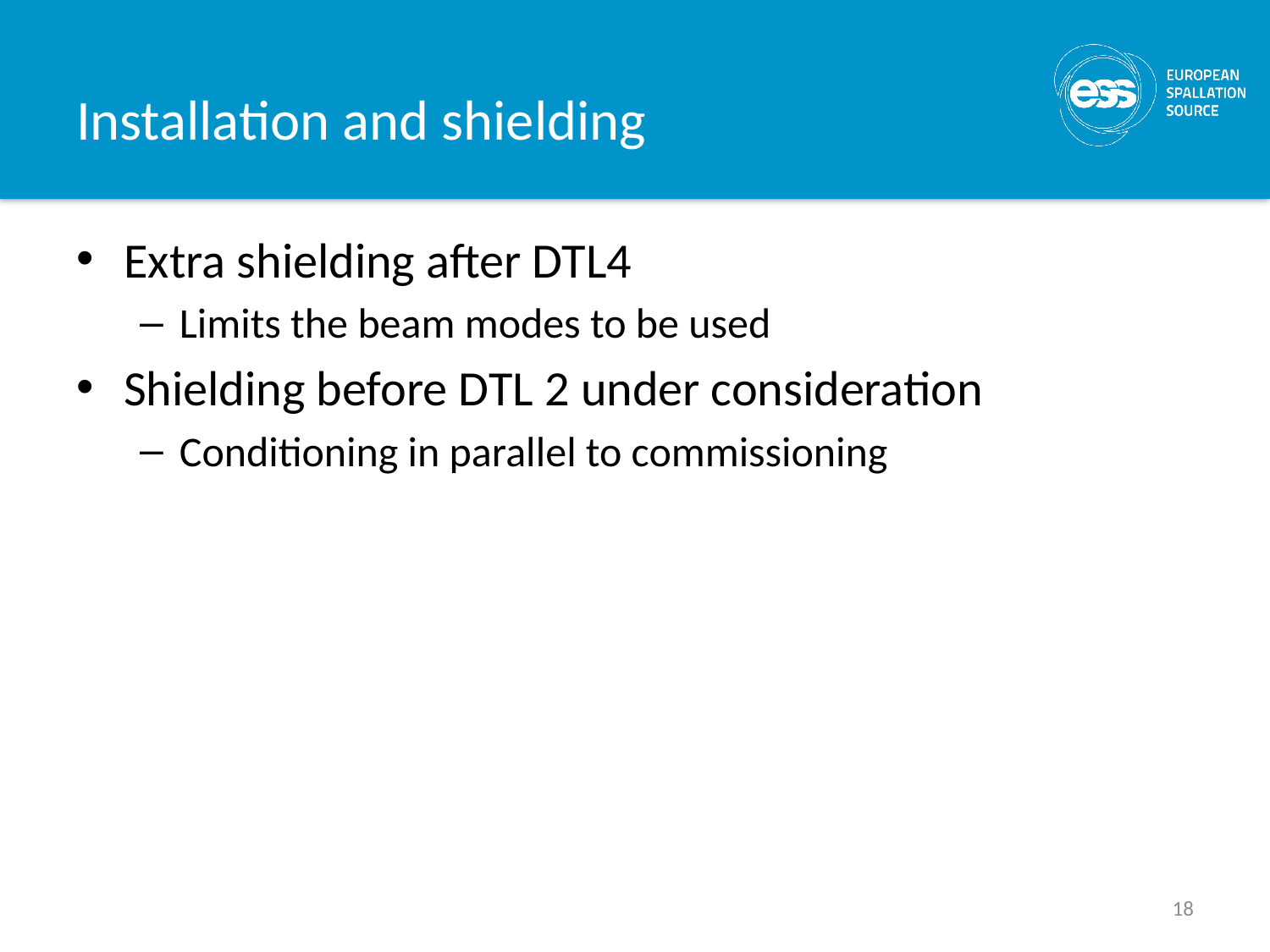

# Installation and shielding
Extra shielding after DTL4
Limits the beam modes to be used
Shielding before DTL 2 under consideration
Conditioning in parallel to commissioning

18